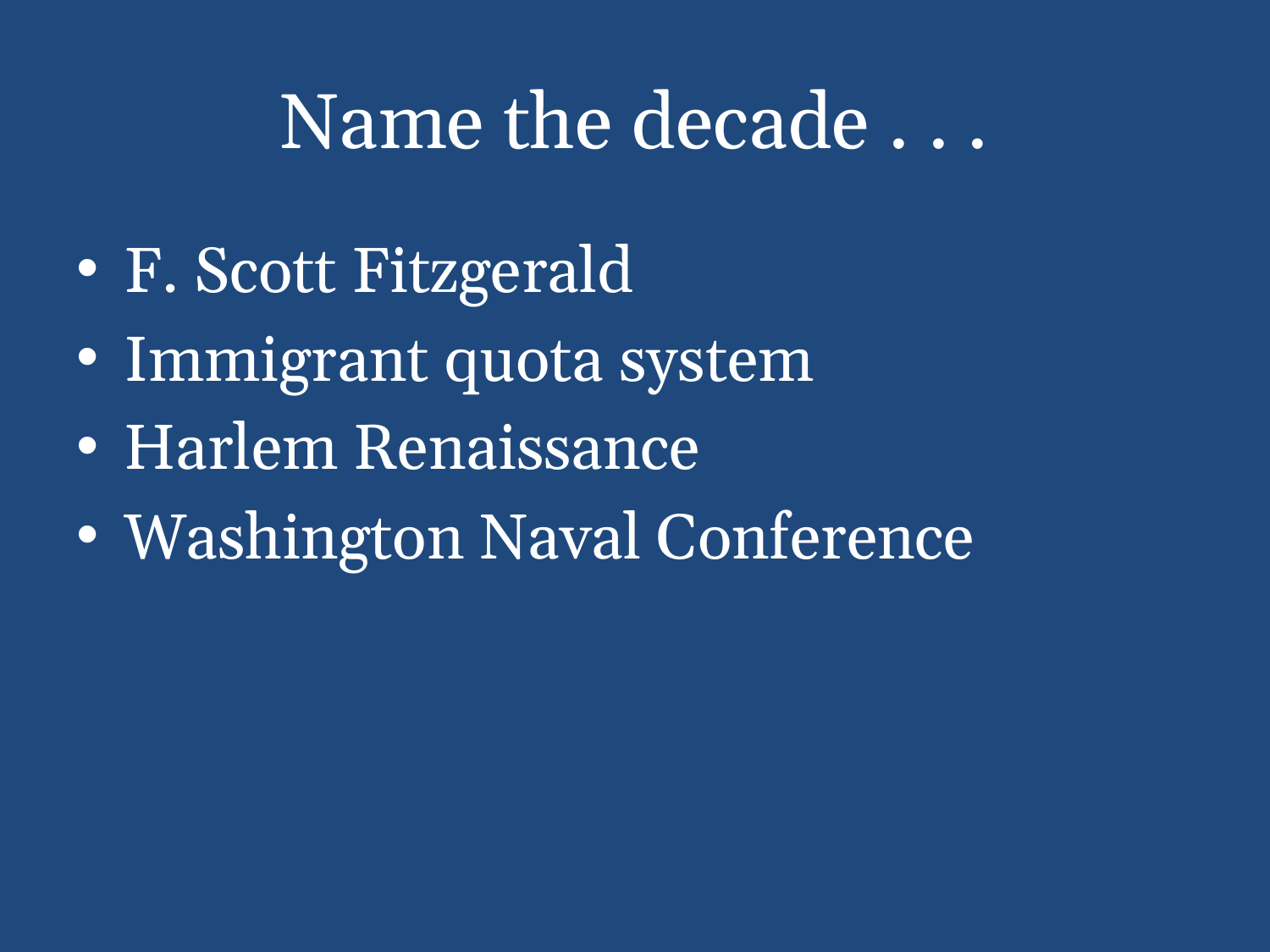

# Name the decade . . .
F. Scott Fitzgerald
Immigrant quota system
Harlem Renaissance
Washington Naval Conference